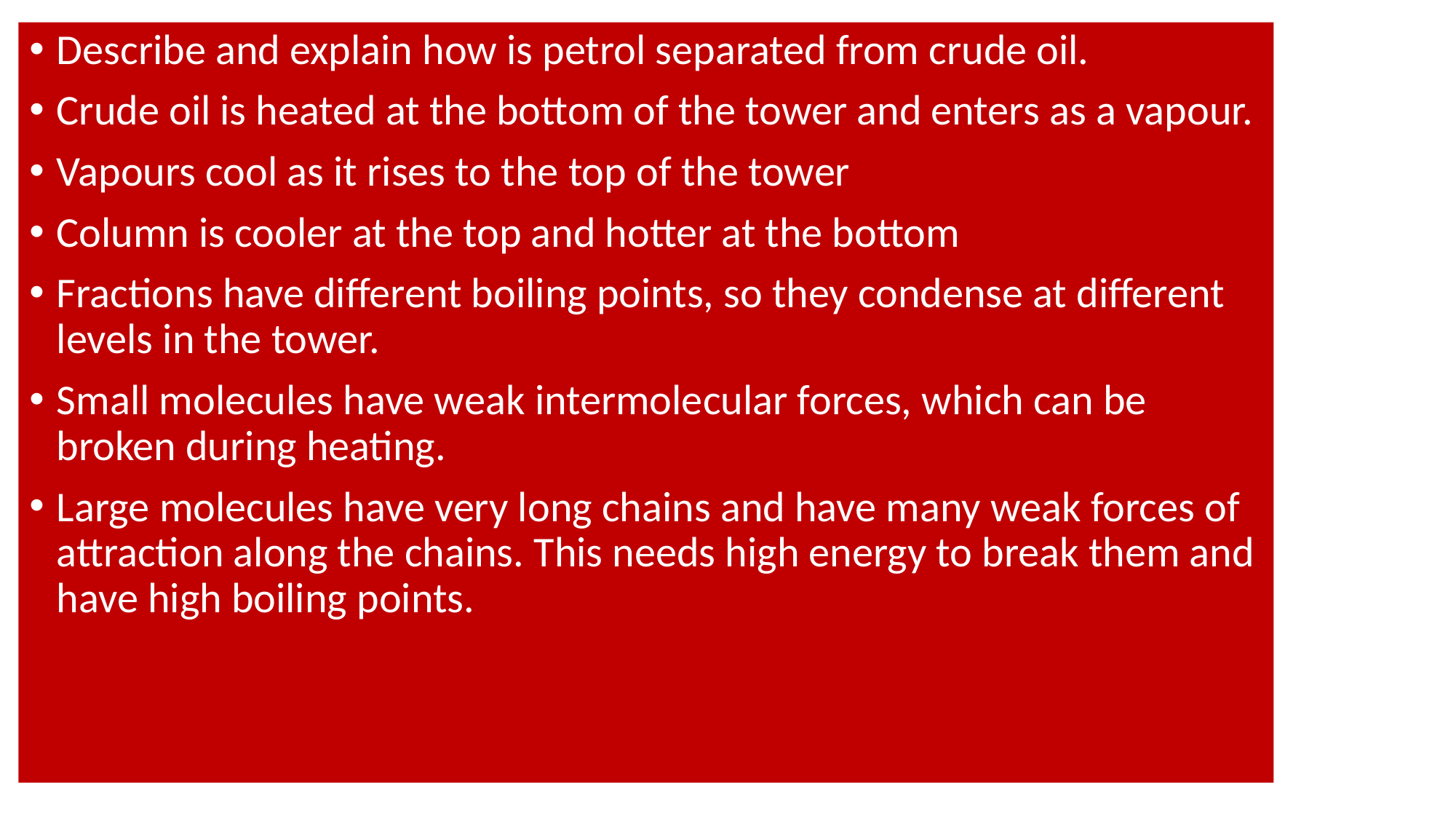

Describe and explain how is petrol separated from crude oil.
Crude oil is heated at the bottom of the tower and enters as a vapour.
Vapours cool as it rises to the top of the tower
Column is cooler at the top and hotter at the bottom
Fractions have different boiling points, so they condense at different levels in the tower.
Small molecules have weak intermolecular forces, which can be broken during heating.
Large molecules have very long chains and have many weak forces of attraction along the chains. This needs high energy to break them and have high boiling points.